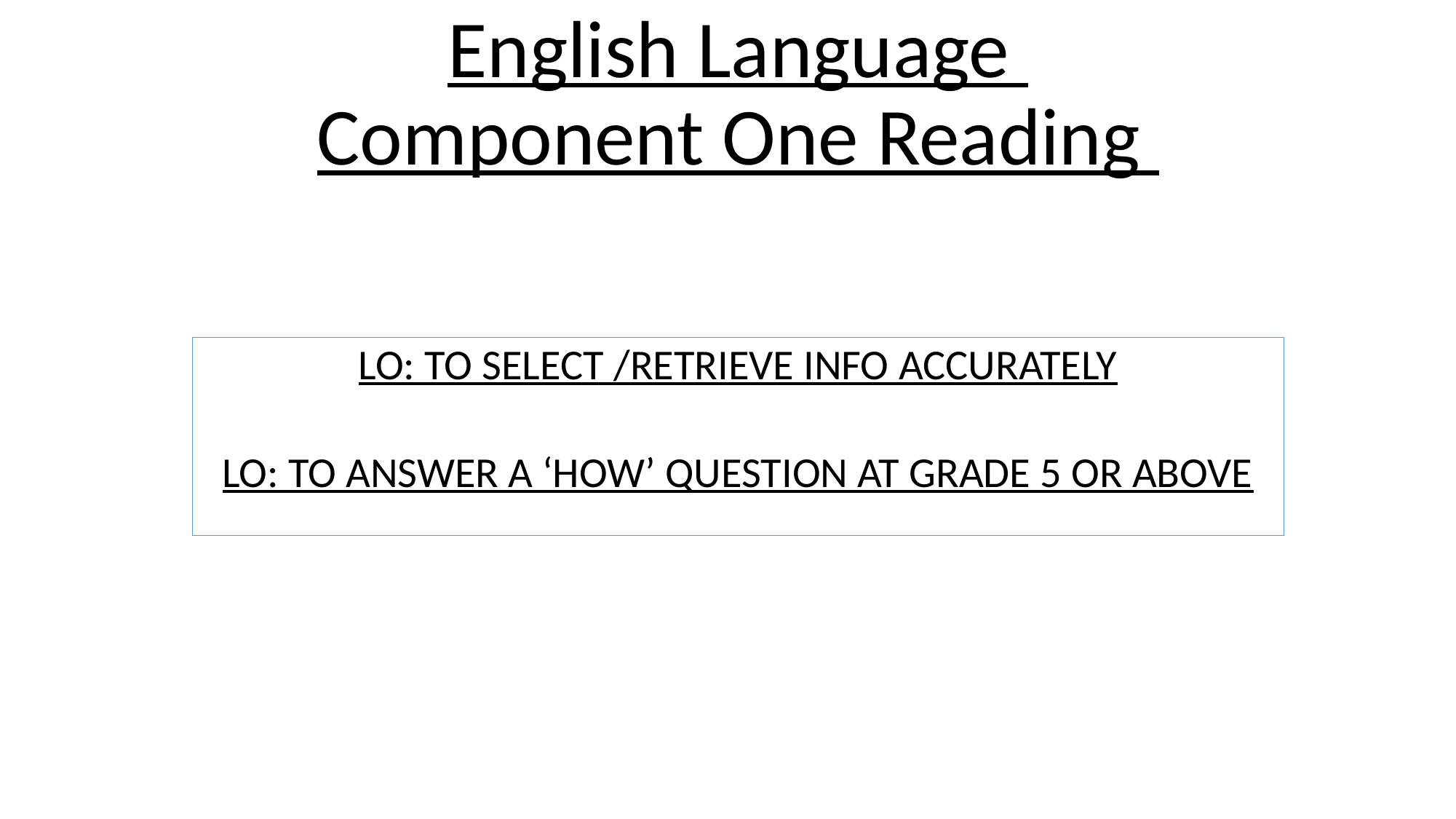

# English Language Component One Reading
LO: TO SELECT /RETRIEVE INFO ACCURATELY

LO: TO ANSWER A ‘HOW’ QUESTION AT GRADE 5 OR ABOVE